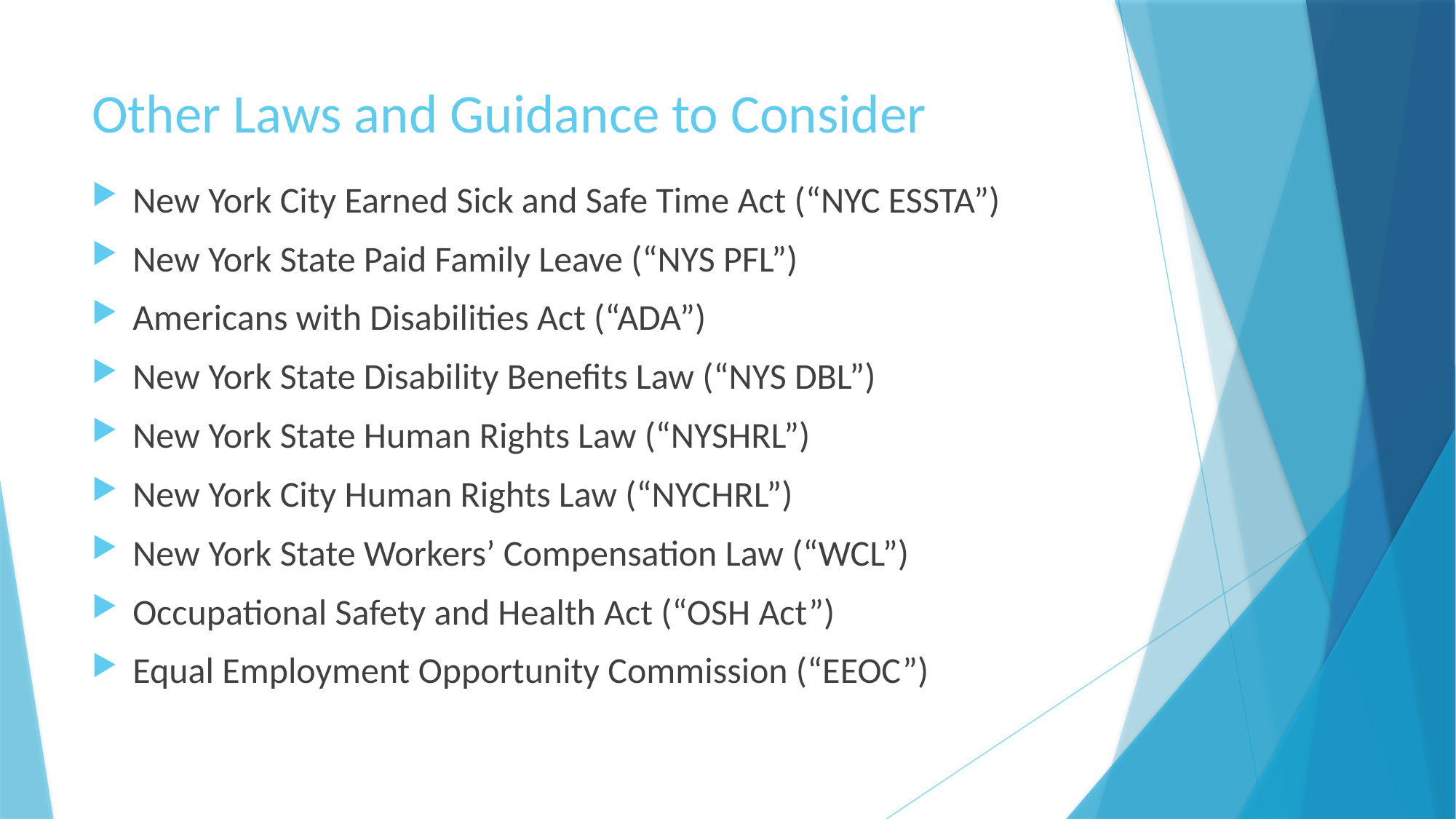

# Other Laws and Guidance to Consider
New York City Earned Sick and Safe Time Act (“NYC ESSTA”)
New York State Paid Family Leave (“NYS PFL”)
Americans with Disabilities Act (“ADA”)
New York State Disability Benefits Law (“NYS DBL”)
New York State Human Rights Law (“NYSHRL”)
New York City Human Rights Law (“NYCHRL”)
New York State Workers’ Compensation Law (“WCL”)
Occupational Safety and Health Act (“OSH Act”)
Equal Employment Opportunity Commission (“EEOC”)